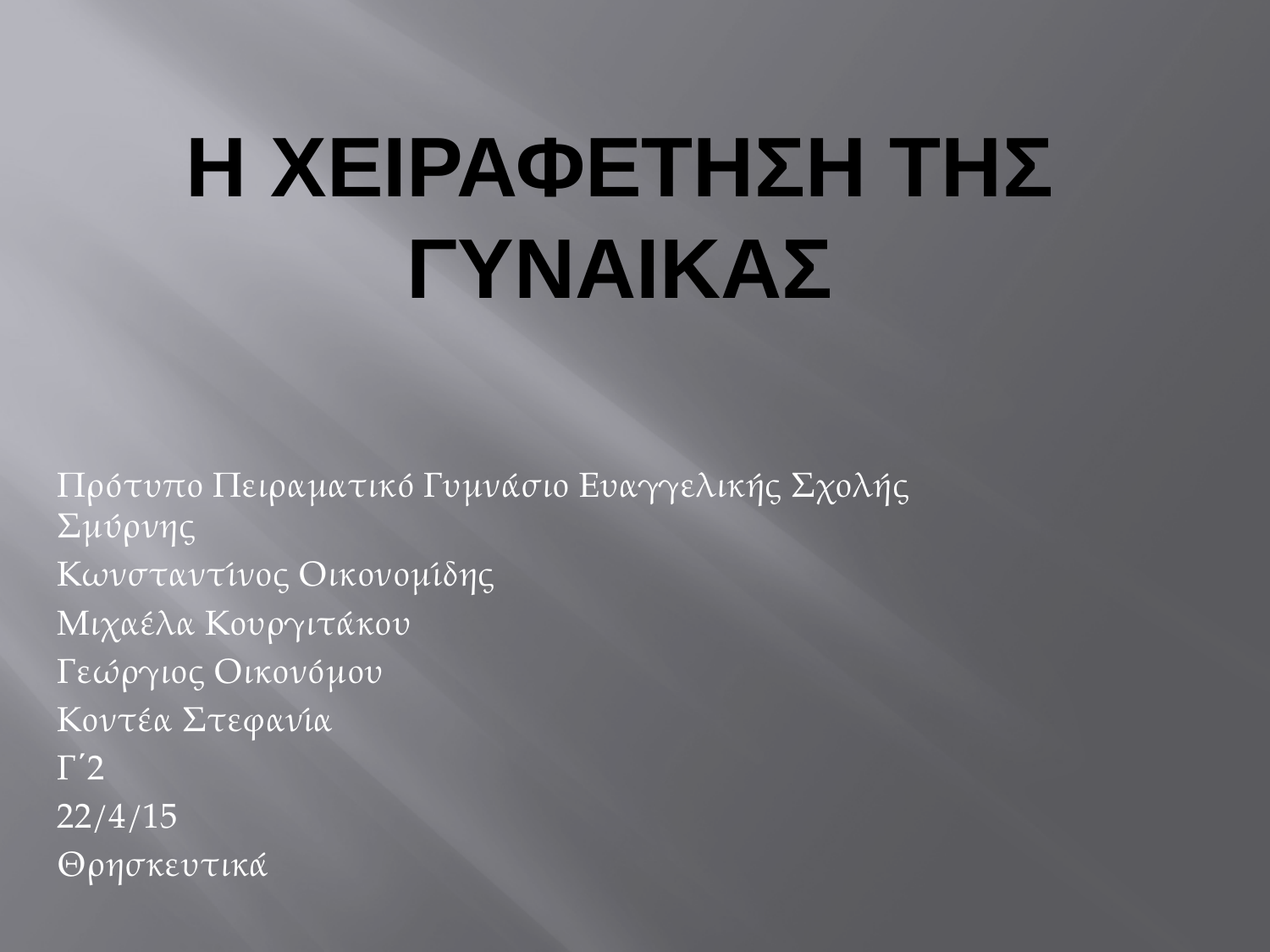

# Η ΧΕΙΡΑΦΕΤΗΣΗ ΤΗΣ ΓΥΝΑΙΚΑΣ
Πρότυπο Πειραματικό Γυμνάσιο Ευαγγελικής Σχολής Σμύρνης
Κωνσταντίνος Οικονομίδης
Μιχαέλα Κουργιτάκου
Γεώργιος Οικονόμου
Κοντέα Στεφανία
Γ΄2
22/4/15
Θρησκευτικά